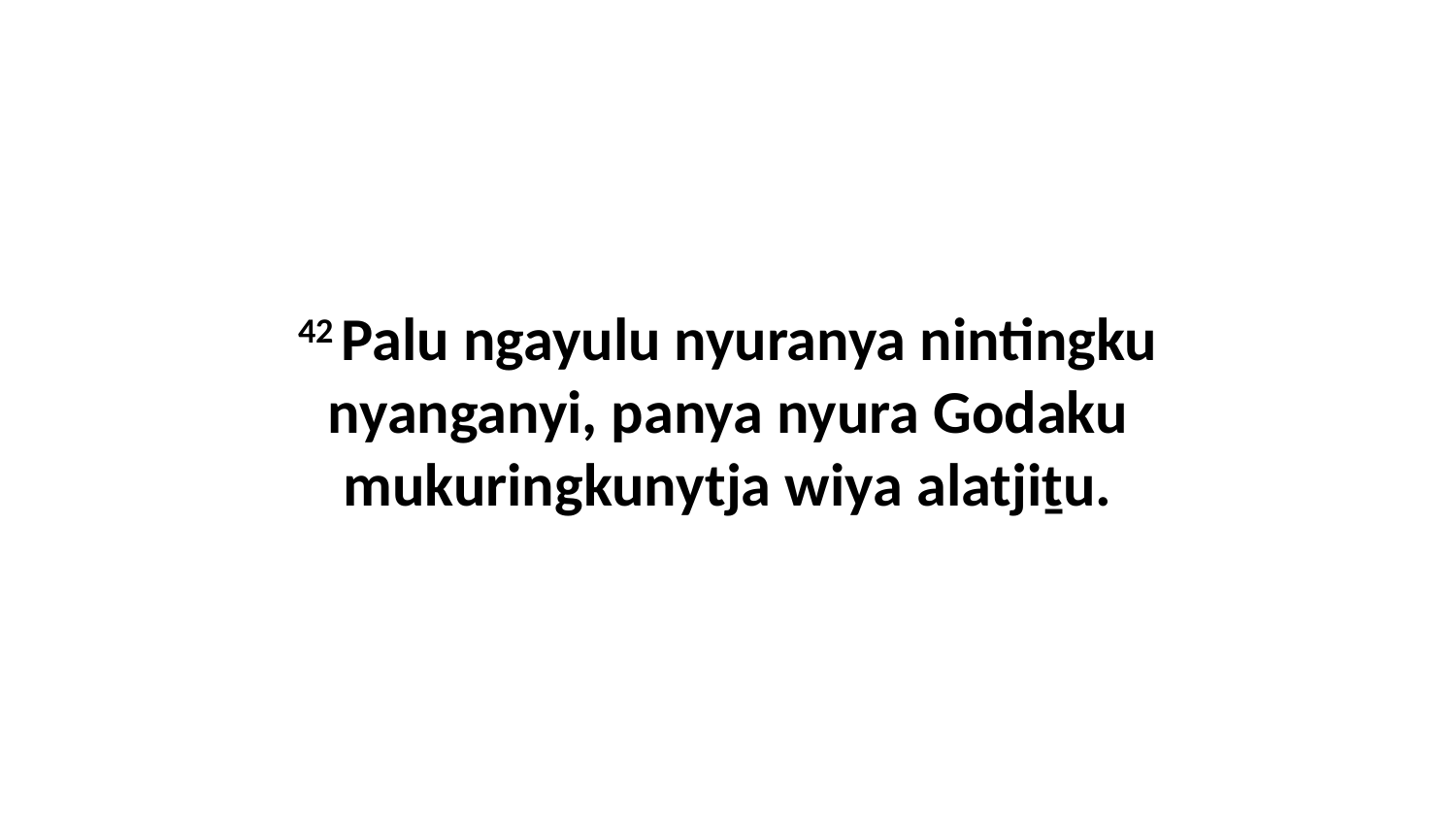

42 Palu ngayulu nyuranya nintingku nyanganyi, panya nyura Godaku mukuringkunytja wiya alatjiṯu.